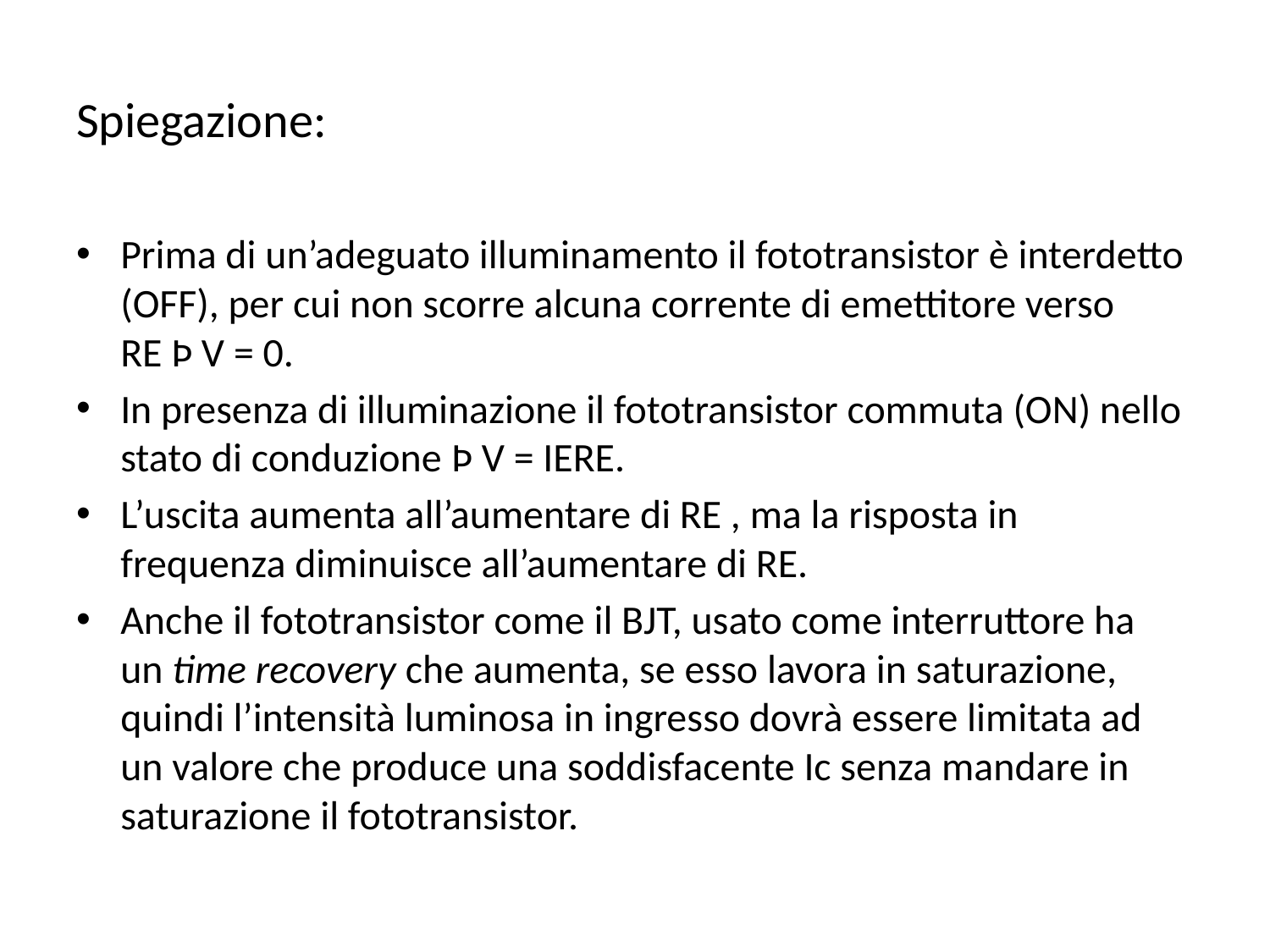

# Spiegazione:
Prima di un’adeguato illuminamento il fototransistor è interdetto (OFF), per cui non scorre alcuna corrente di emettitore verso RE Þ V = 0.
In presenza di illuminazione il fototransistor commuta (ON) nello stato di conduzione Þ V = IERE.
L’uscita aumenta all’aumentare di RE , ma la risposta in frequenza diminuisce all’aumentare di RE.
Anche il fototransistor come il BJT, usato come interruttore ha un time recovery che aumenta, se esso lavora in saturazione, quindi l’intensità luminosa in ingresso dovrà essere limitata ad un valore che produce una soddisfacente Ic senza mandare in saturazione il fototransistor.